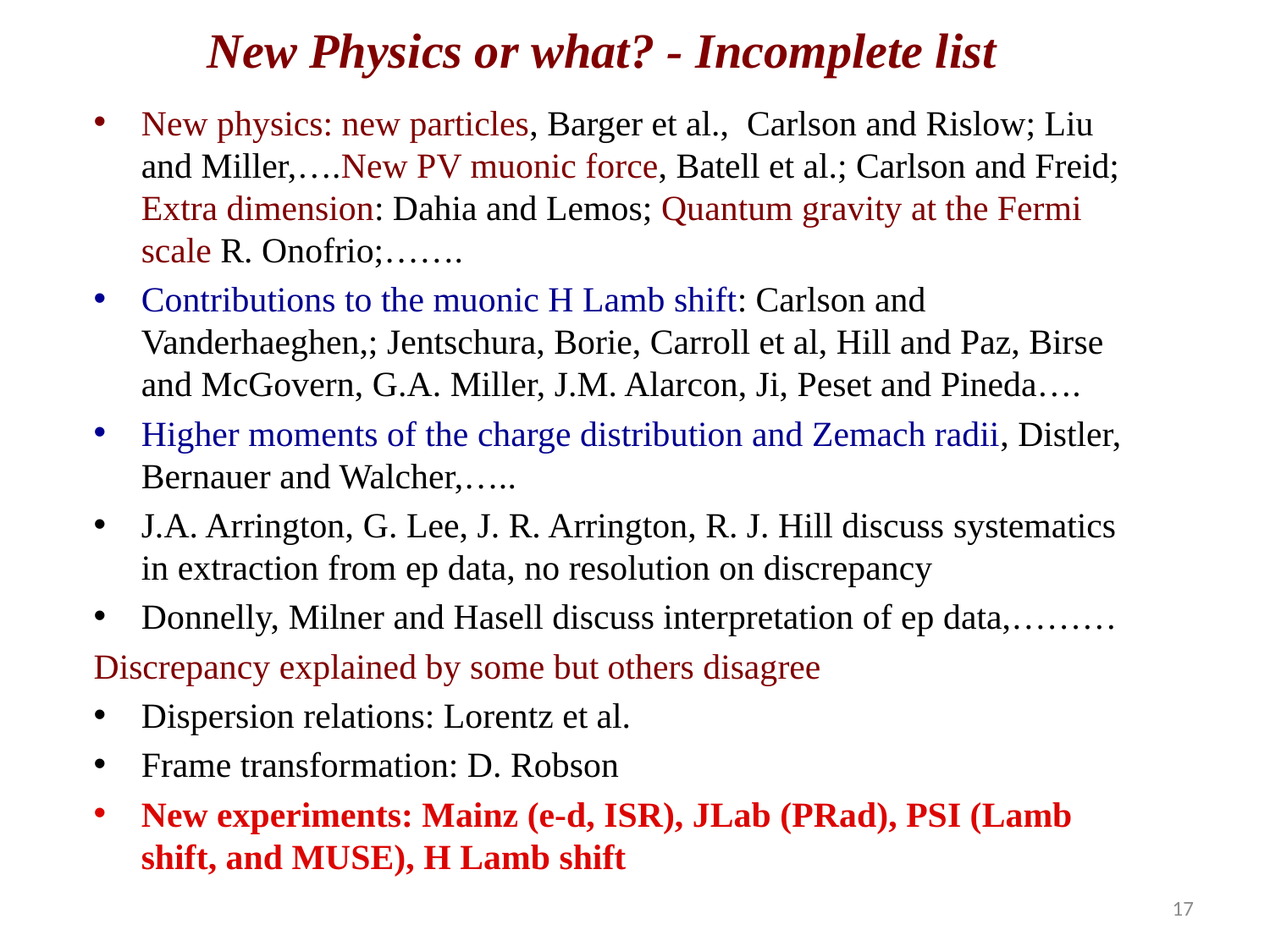

New Physics or what? - Incomplete list
New physics: new particles, Barger et al.,  Carlson and Rislow; Liu and Miller,….New PV muonic force, Batell et al.; Carlson and Freid; Extra dimension: Dahia and Lemos; Quantum gravity at the Fermi scale R. Onofrio;…….
Contributions to the muonic H Lamb shift: Carlson and Vanderhaeghen,; Jentschura, Borie, Carroll et al, Hill and Paz, Birse and McGovern, G.A. Miller, J.M. Alarcon, Ji, Peset and Pineda….
Higher moments of the charge distribution and Zemach radii, Distler, Bernauer and Walcher,…..
J.A. Arrington, G. Lee, J. R. Arrington, R. J. Hill discuss systematics in extraction from ep data, no resolution on discrepancy
Donnelly, Milner and Hasell discuss interpretation of ep data,………
Discrepancy explained by some but others disagree
Dispersion relations: Lorentz et al.
Frame transformation: D. Robson
New experiments: Mainz (e-d, ISR), JLab (PRad), PSI (Lamb shift, and MUSE), H Lamb shift

17